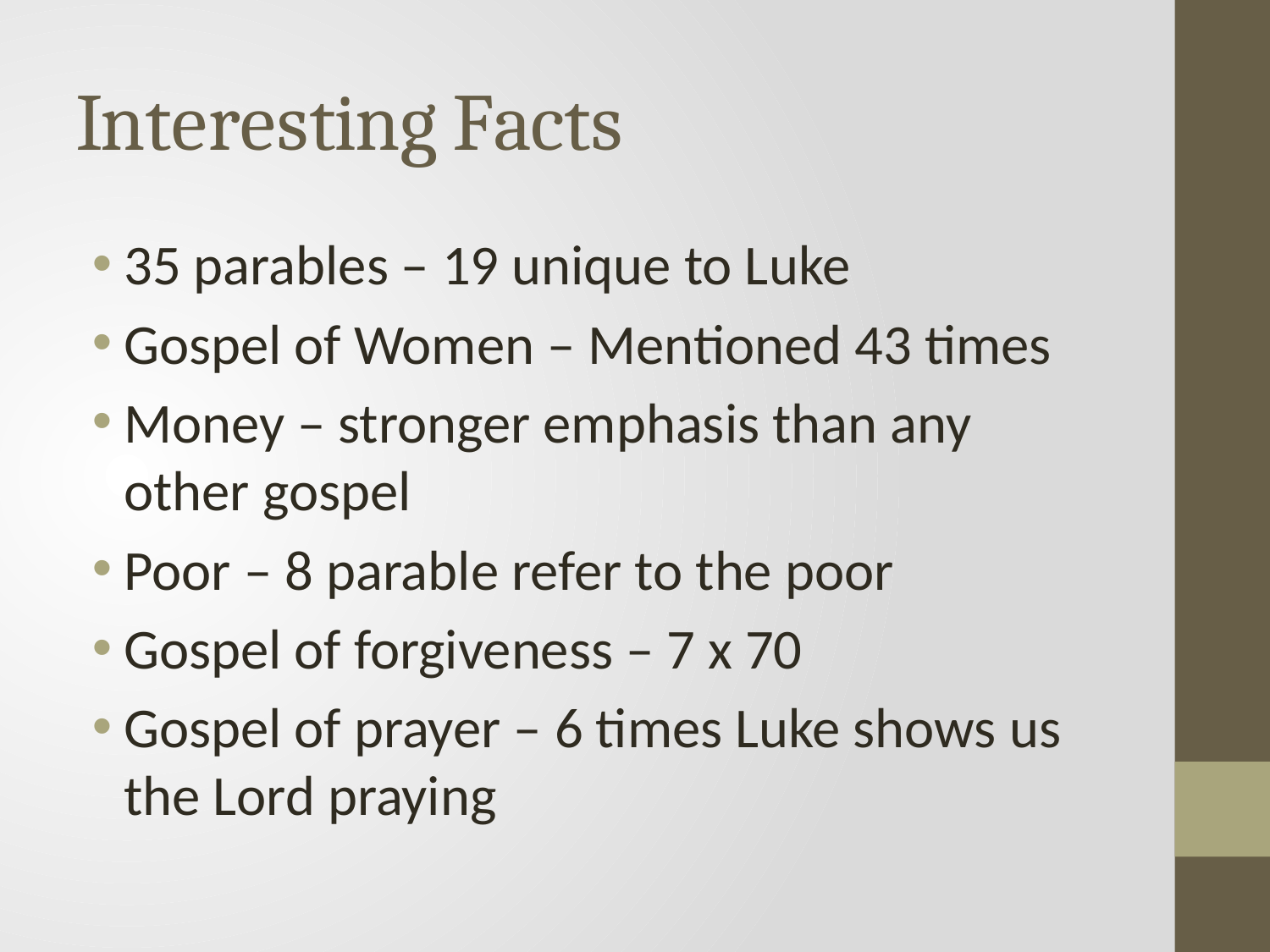

# Interesting Facts
35 parables – 19 unique to Luke
Gospel of Women – Mentioned 43 times
Money – stronger emphasis than any other gospel
Poor – 8 parable refer to the poor
Gospel of forgiveness – 7 x 70
Gospel of prayer – 6 times Luke shows us the Lord praying